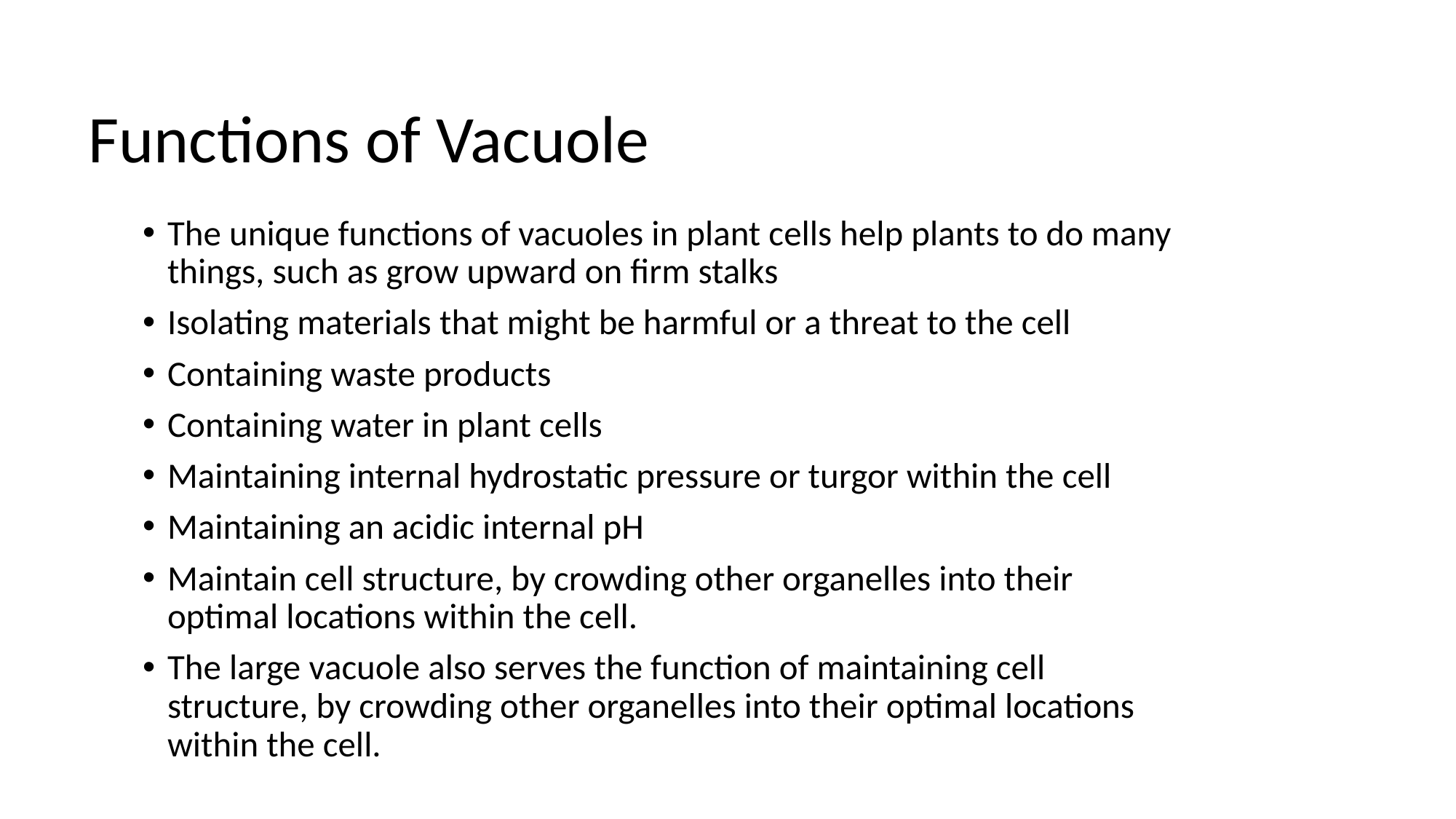

# Functions of Vacuole
The unique functions of vacuoles in plant cells help plants to do many things, such as grow upward on firm stalks
Isolating materials that might be harmful or a threat to the cell
Containing waste products
Containing water in plant cells
Maintaining internal hydrostatic pressure or turgor within the cell
Maintaining an acidic internal pH
Maintain cell structure, by crowding other organelles into their optimal locations within the cell.
The large vacuole also serves the function of maintaining cell structure, by crowding other organelles into their optimal locations within the cell.